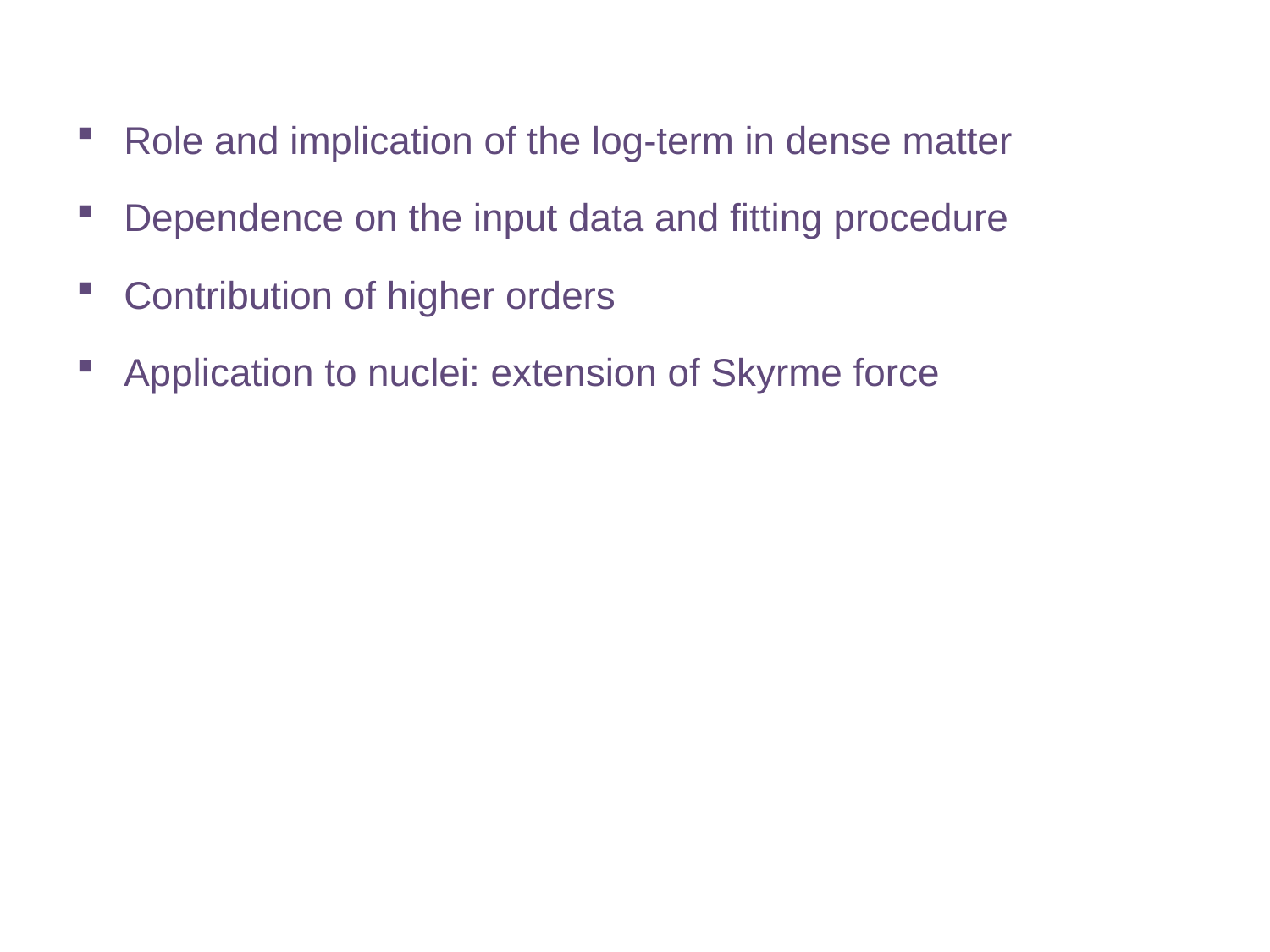

Role and implication of the log-term in dense matter
Dependence on the input data and fitting procedure
Contribution of higher orders
Application to nuclei: extension of Skyrme force